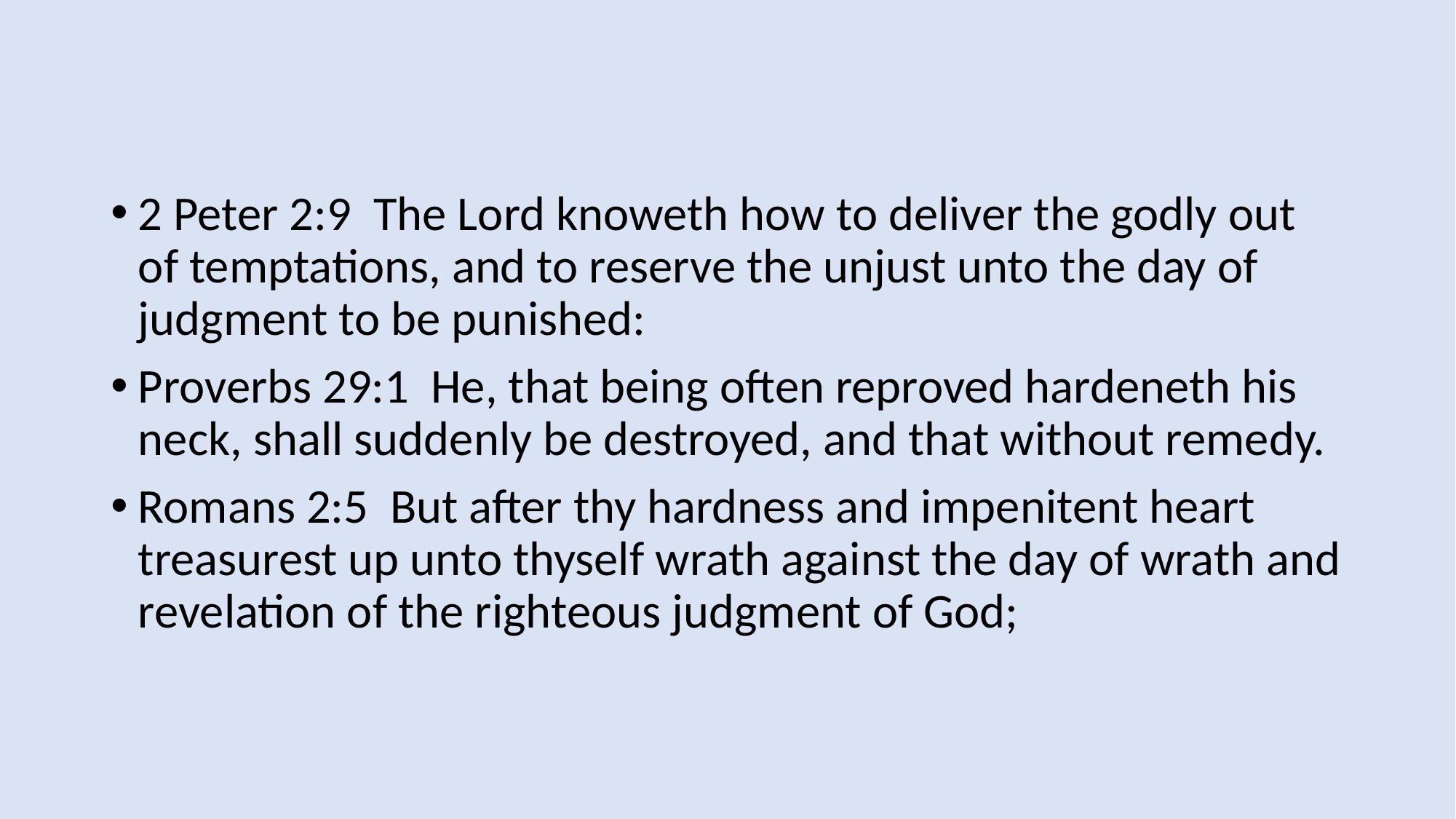

2 Peter 2:9  The Lord knoweth how to deliver the godly out of temptations, and to reserve the unjust unto the day of judgment to be punished:
Proverbs 29:1  He, that being often reproved hardeneth his neck, shall suddenly be destroyed, and that without remedy.
Romans 2:5  But after thy hardness and impenitent heart treasurest up unto thyself wrath against the day of wrath and revelation of the righteous judgment of God;